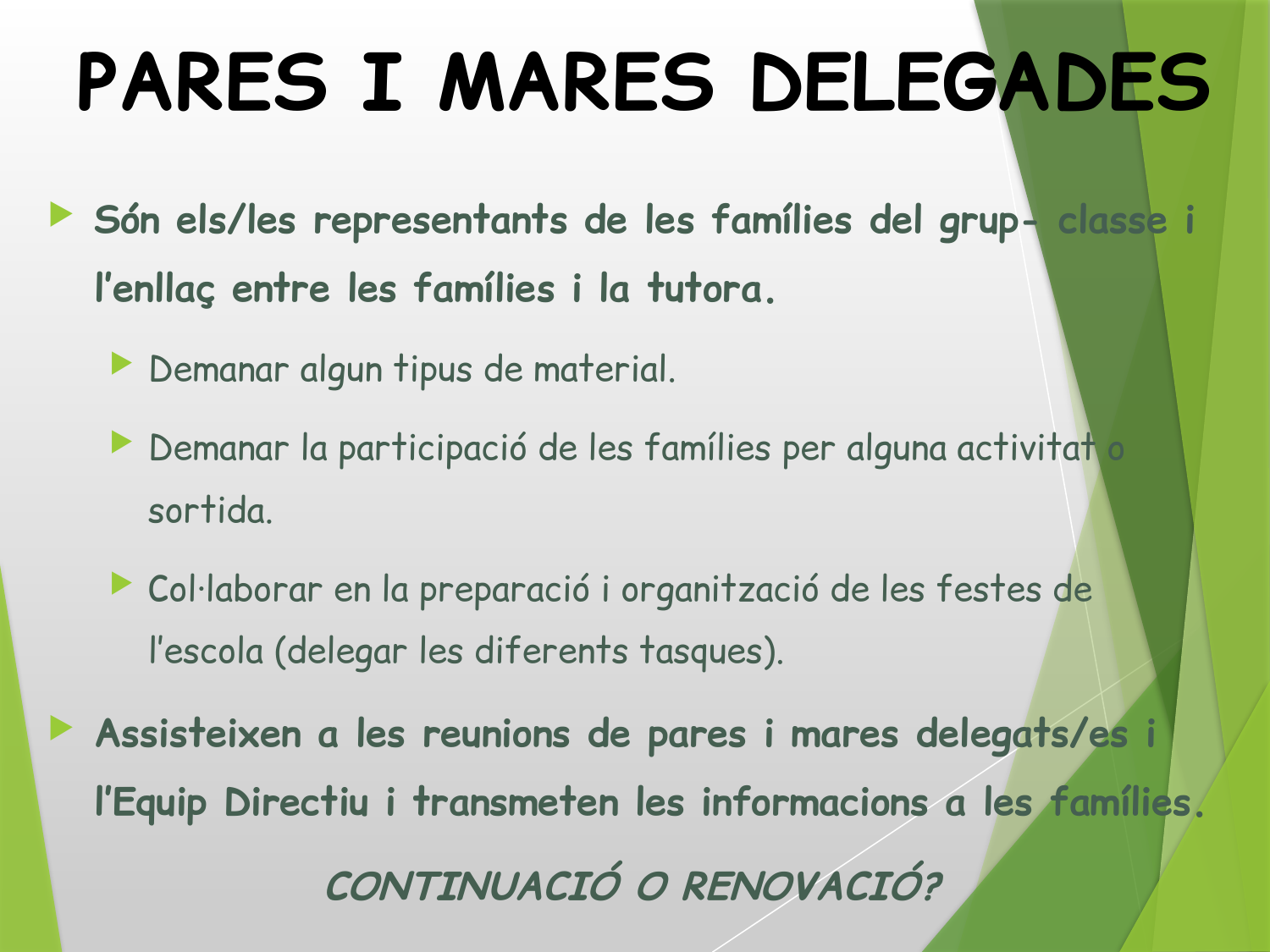

# PARES I MARES DELEGADES
Són els/les representants de les famílies del grup- classe i l’enllaç entre les famílies i la tutora.
Demanar algun tipus de material.
Demanar la participació de les famílies per alguna activitat o sortida.
Col·laborar en la preparació i organització de les festes de l’escola (delegar les diferents tasques).
Assisteixen a les reunions de pares i mares delegats/es i l’Equip Directiu i transmeten les informacions a les famílies.
CONTINUACIÓ O RENOVACIÓ?